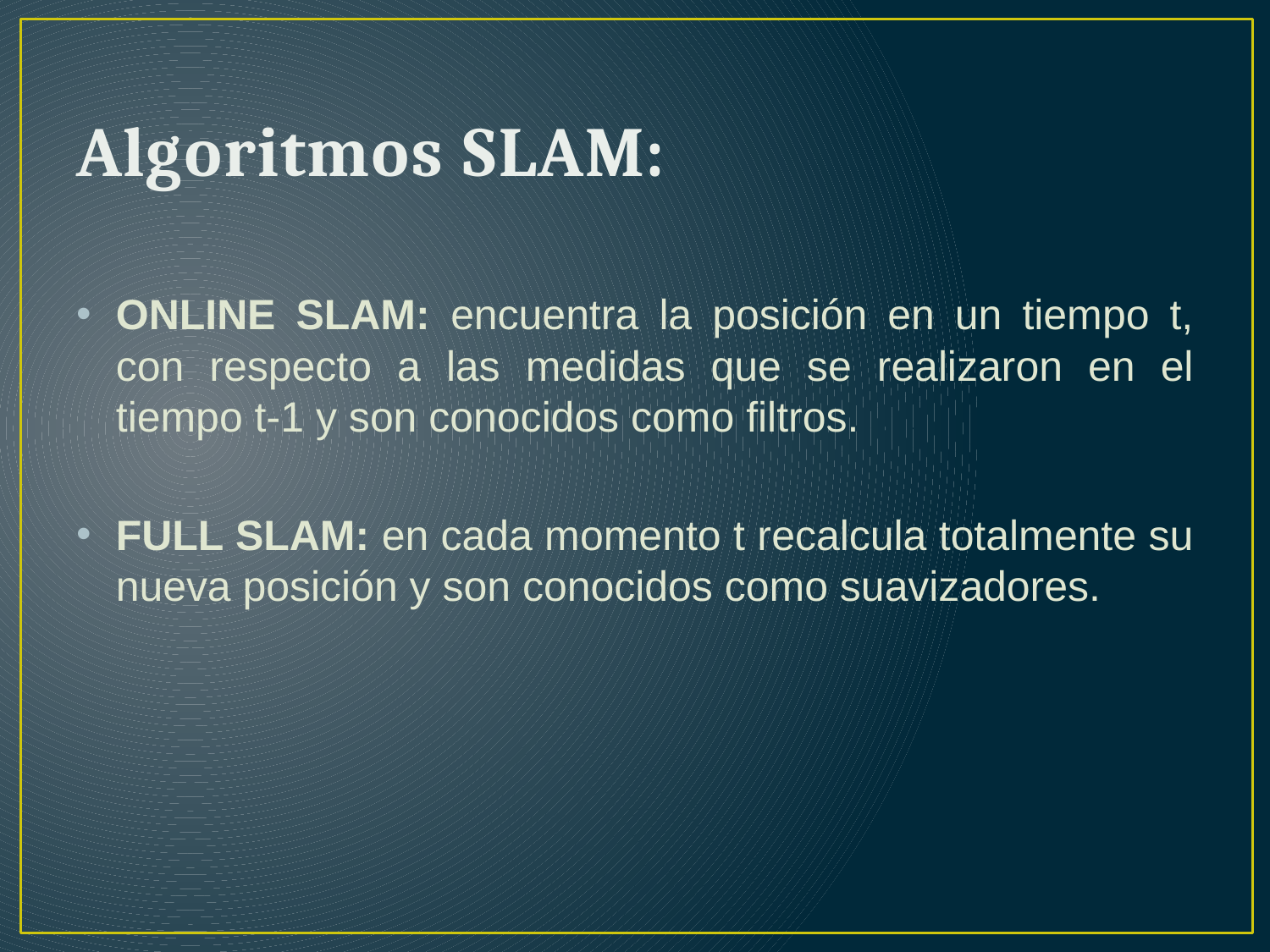

# Algoritmos SLAM:

ONLINE SLAM: encuentra la posición en un tiempo t, con respecto a las medidas que se realizaron en el tiempo t-1 y son conocidos como filtros.

FULL SLAM: en cada momento t recalcula totalmente su nueva posición y son conocidos como suavizadores.